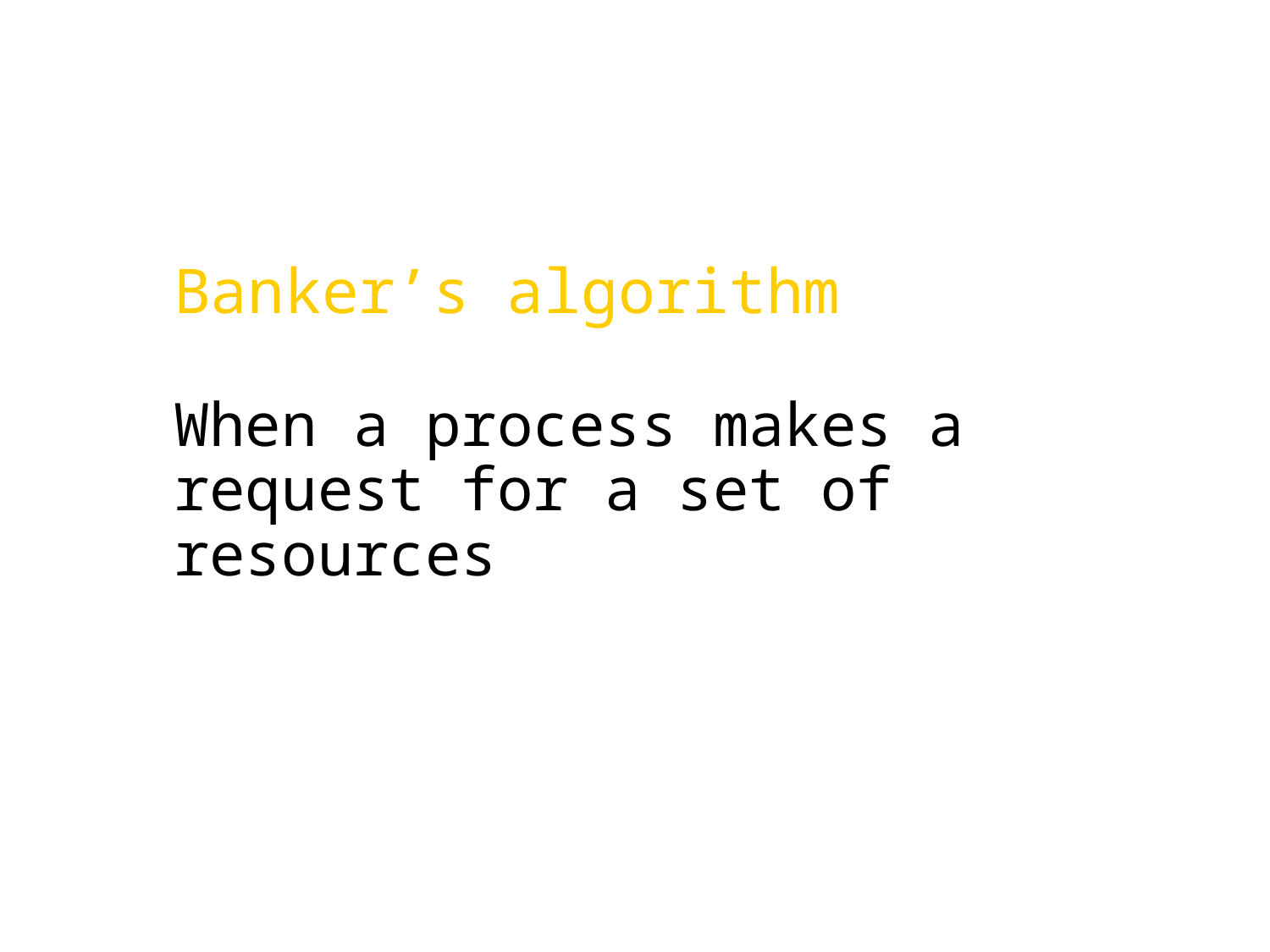

Banker’s algorithm
When a process makes a request for a set of resources